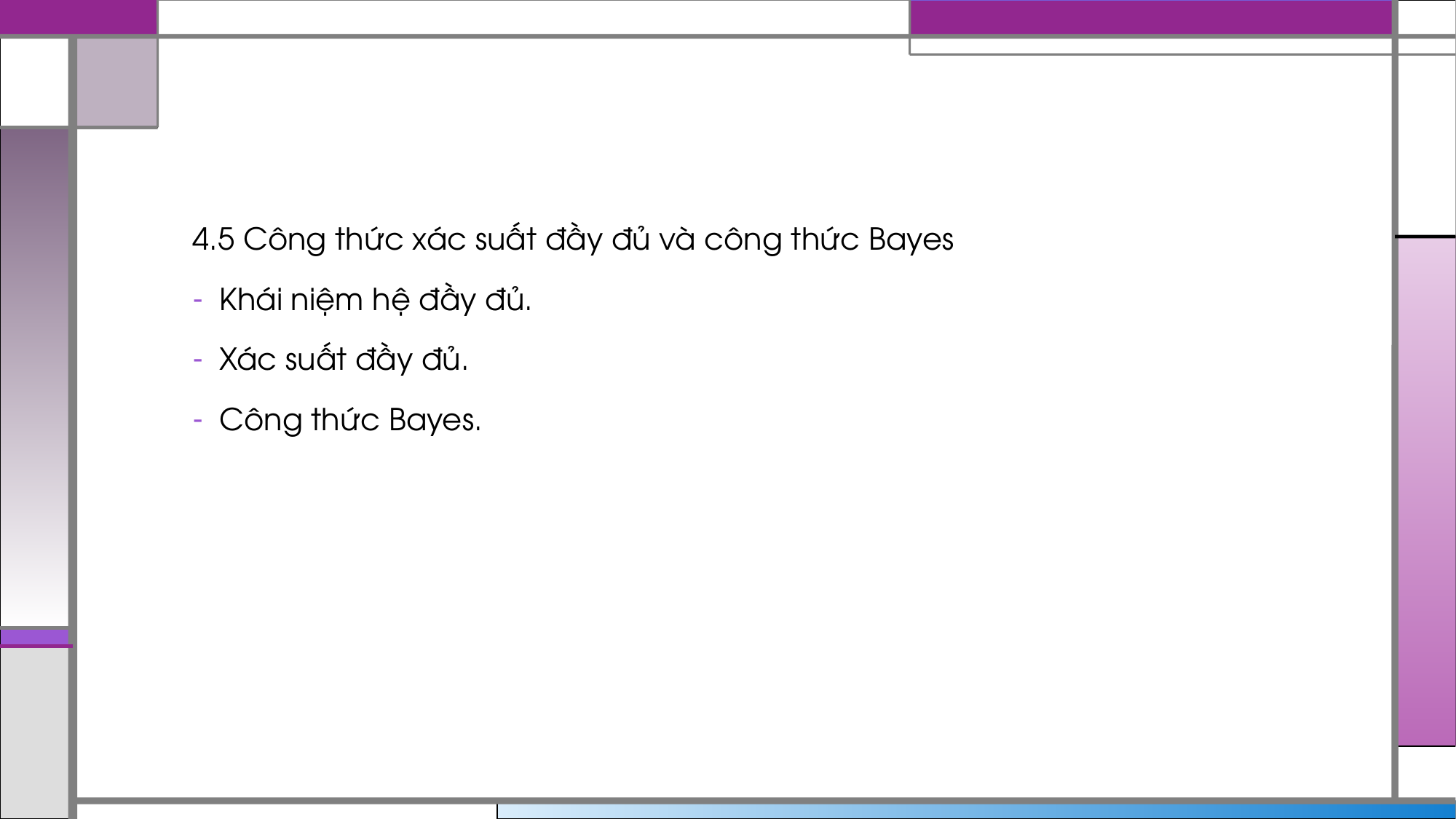

#
4.5 Công thức xác suất đầy đủ và công thức Bayes
Khái niệm hệ đầy đủ.
Xác suất đầy đủ.
Công thức Bayes.